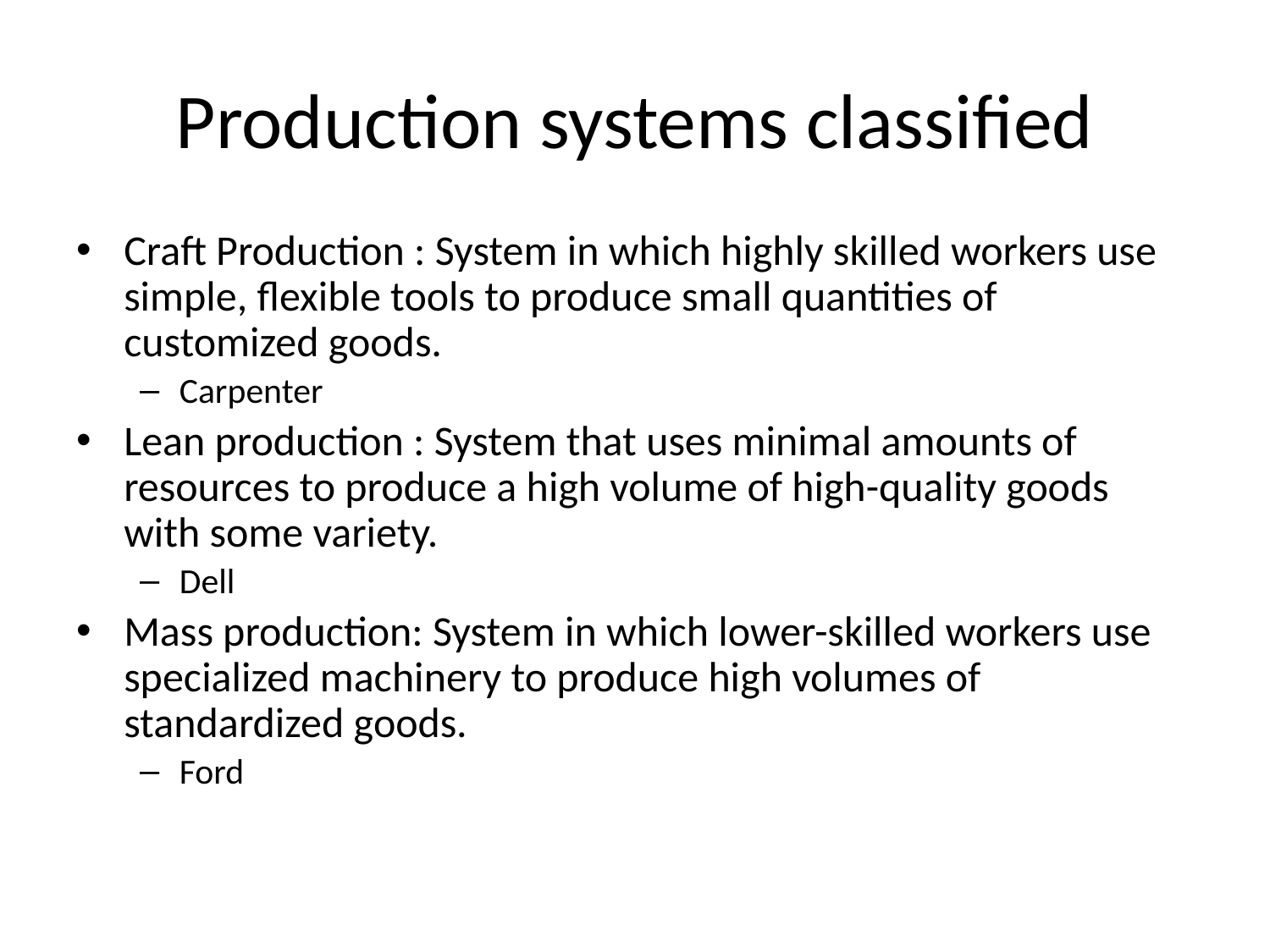

# Production systems classified
Craft Production : System in which highly skilled workers use simple, flexible tools to produce small quantities of customized goods.
Carpenter
Lean production : System that uses minimal amounts of resources to produce a high volume of high-quality goods with some variety.
Dell
Mass production: System in which lower-skilled workers use specialized machinery to produce high volumes of standardized goods.
Ford